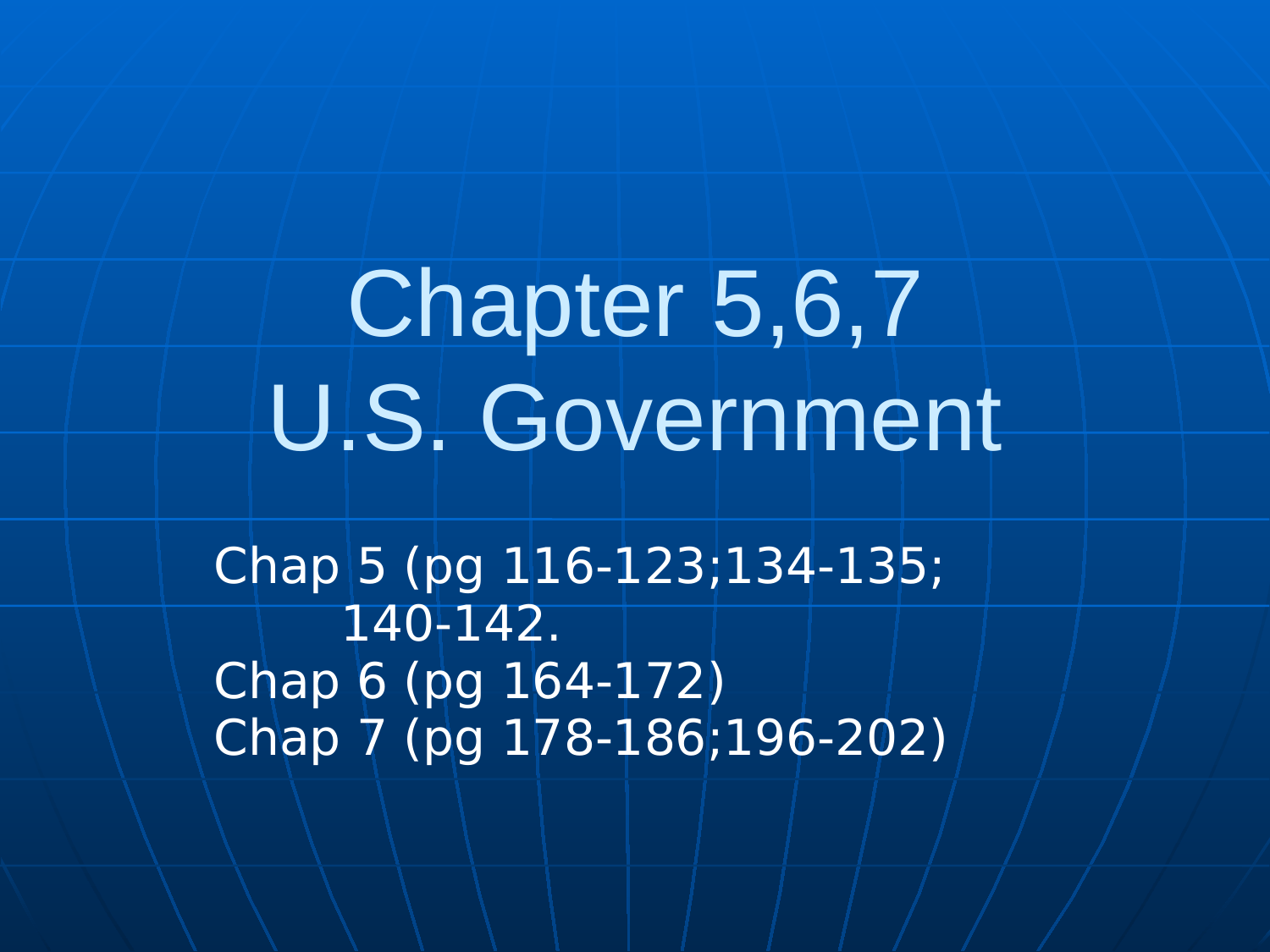

# Chapter 5,6,7 U.S. Government
Chap 5 (pg 116-123;134-135;
	140-142.
Chap 6 (pg 164-172)
Chap 7 (pg 178-186;196-202)